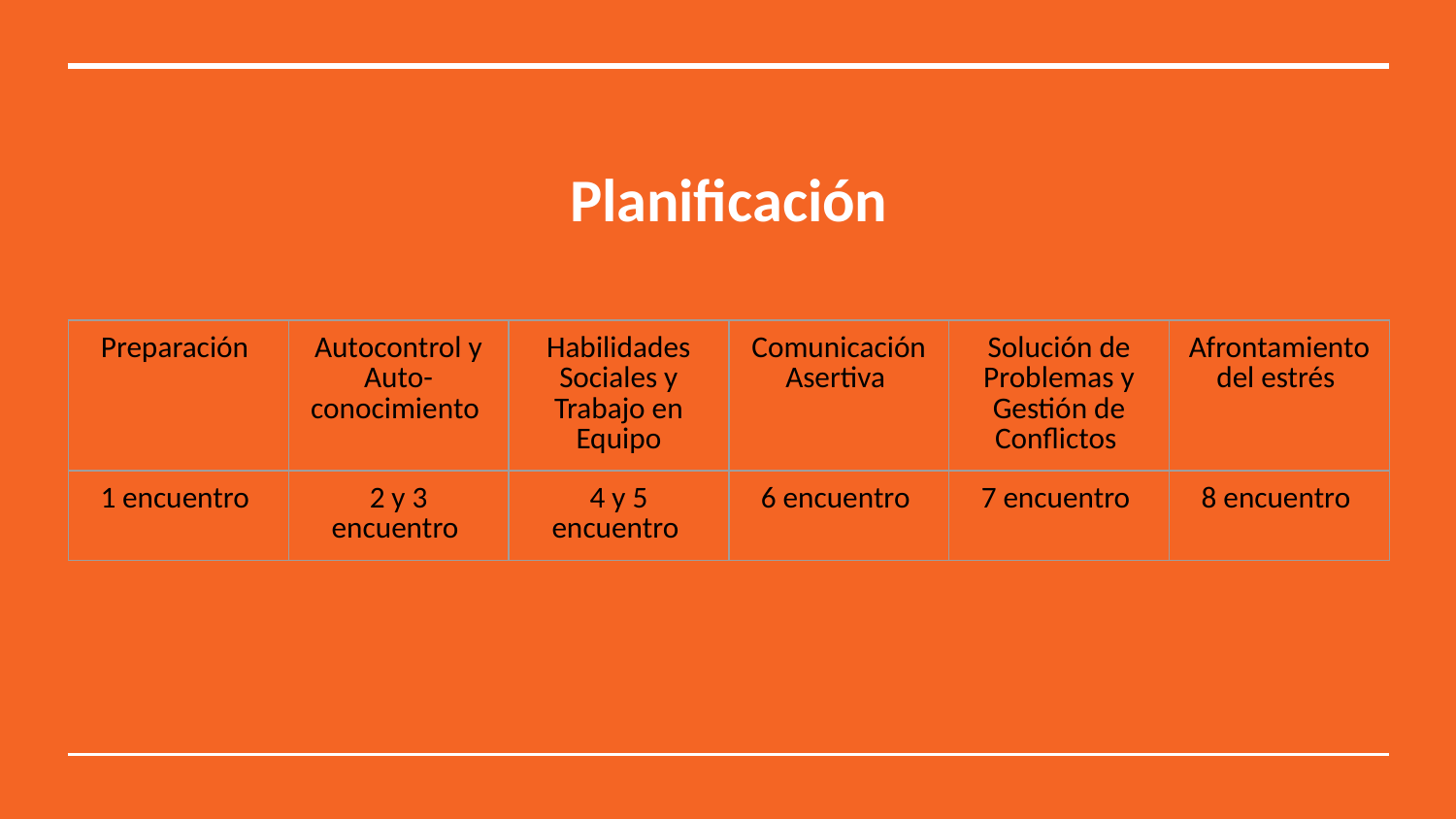

# Planificación
| Preparación | Autocontrol y Auto- conocimiento | Habilidades Sociales y Trabajo en Equipo | Comunicación Asertiva | Solución de Problemas y Gestión de Conflictos | Afrontamiento del estrés |
| --- | --- | --- | --- | --- | --- |
| 1 encuentro | 2 y 3 encuentro | 4 y 5 encuentro | 6 encuentro | 7 encuentro | 8 encuentro |